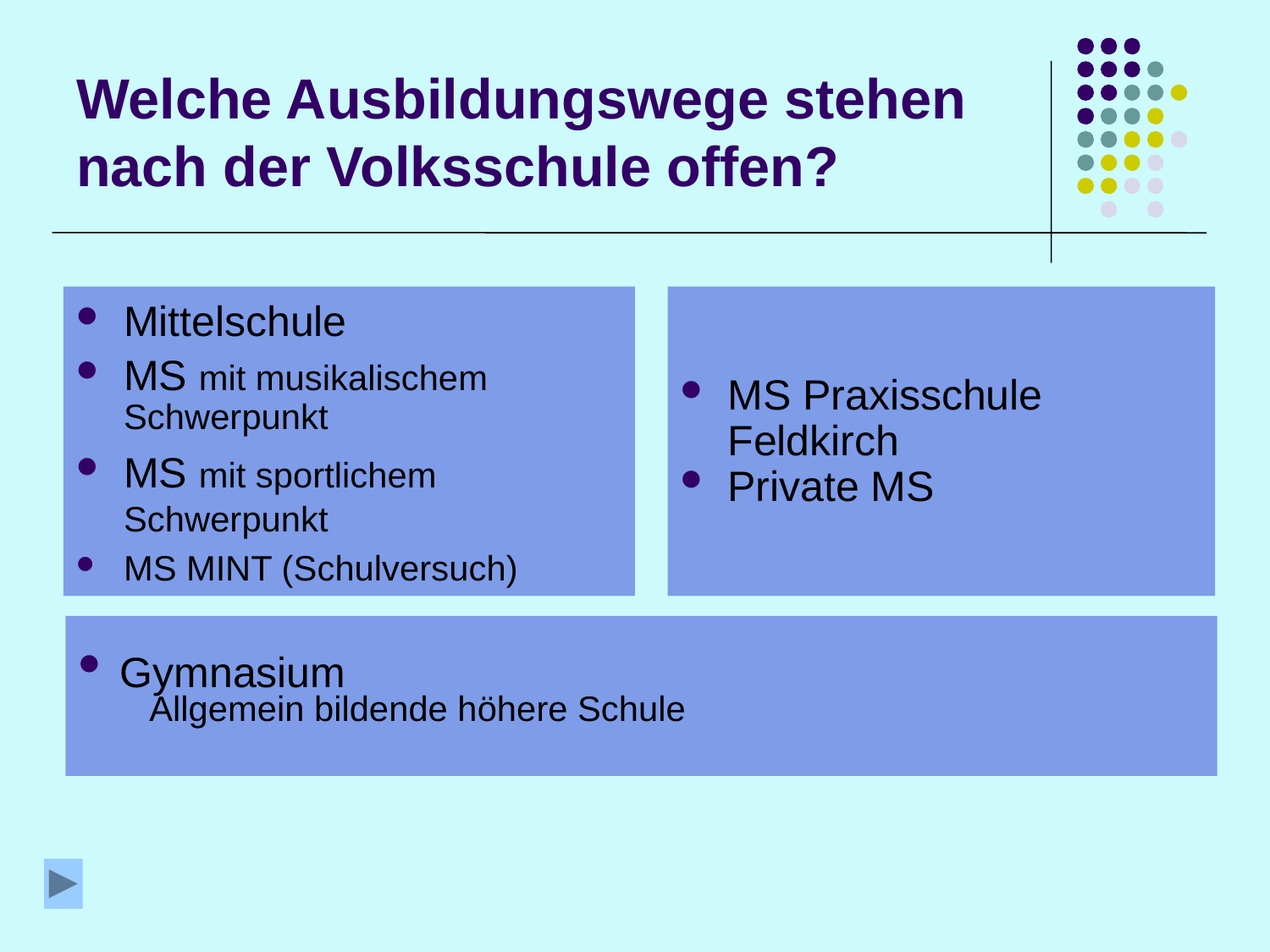

# Welche Ausbildungswege stehen nach der Volksschule offen?
Mittelschule
MS mit musikalischem
Schwerpunkt
MS mit sportlichem Schwerpunkt
MS MINT (Schulversuch)
MS Praxisschule
Feldkirch
Private MS
 Gymnasium
   Allgemein bildende höhere Schule